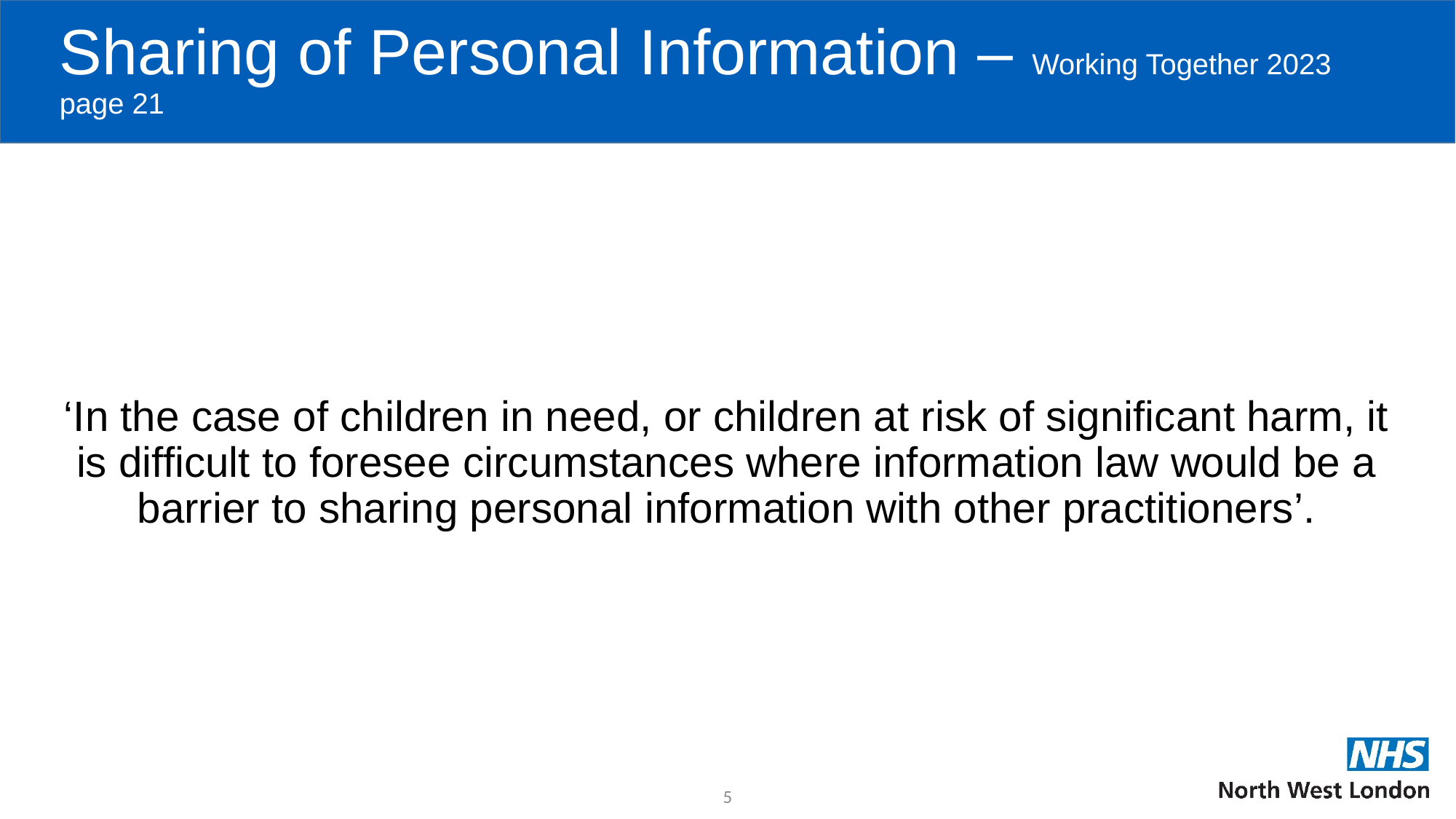

# Sharing of Personal Information – Working Together 2023 page 21

‘In the case of children in need, or children at risk of significant harm, it is difficult to foresee circumstances where information law would be a barrier to sharing personal information with other practitioners’.

5